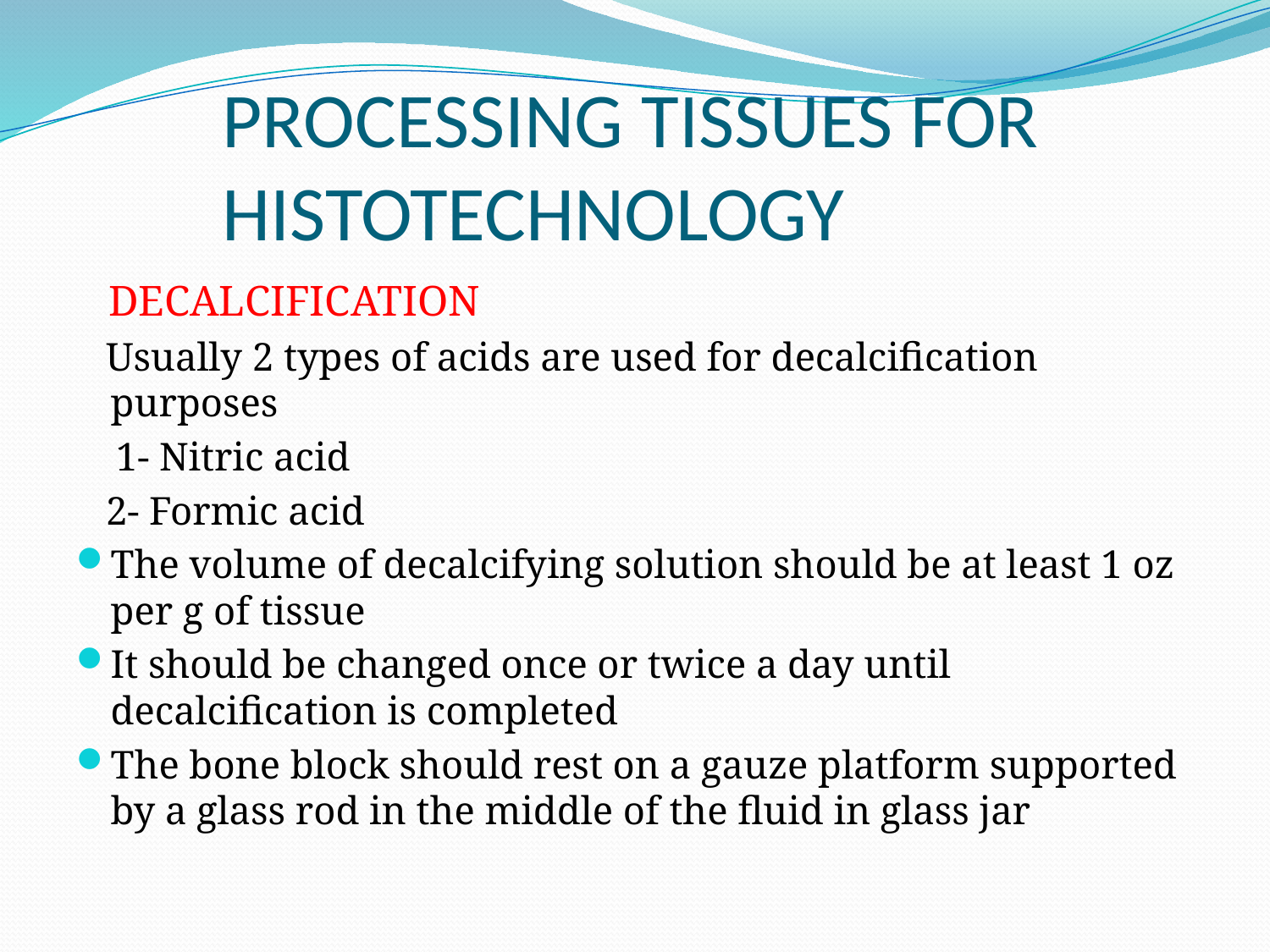

# PROCESSING TISSUES FOR HISTOTECHNOLOGY
   DECALCIFICATION
   Usually 2 types of acids are used for decalcification purposes
    1- Nitric acid
   2- Formic acid
The volume of decalcifying solution should be at least 1 oz per g of tissue
It should be changed once or twice a day until decalcification is completed
The bone block should rest on a gauze platform supported by a glass rod in the middle of the fluid in glass jar